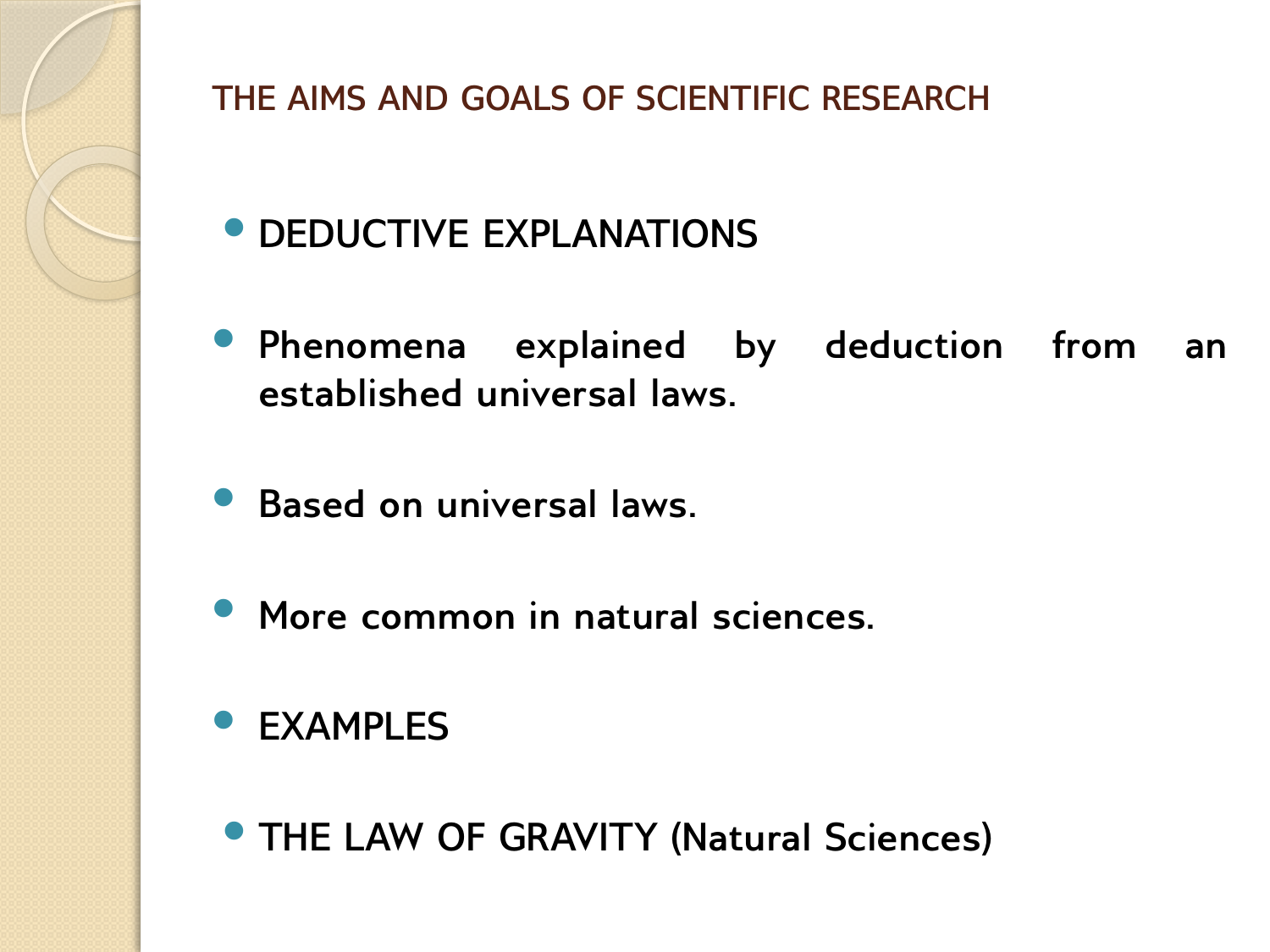

# THE AIMS AND GOALS OF SCIENTIFIC RESEARCH
DEDUCTIVE EXPLANATIONS

Phenomena explained by deduction from an established universal laws.

Based on universal laws.

More common in natural sciences.

EXAMPLES

THE LAW OF GRAVITY (Natural Sciences)